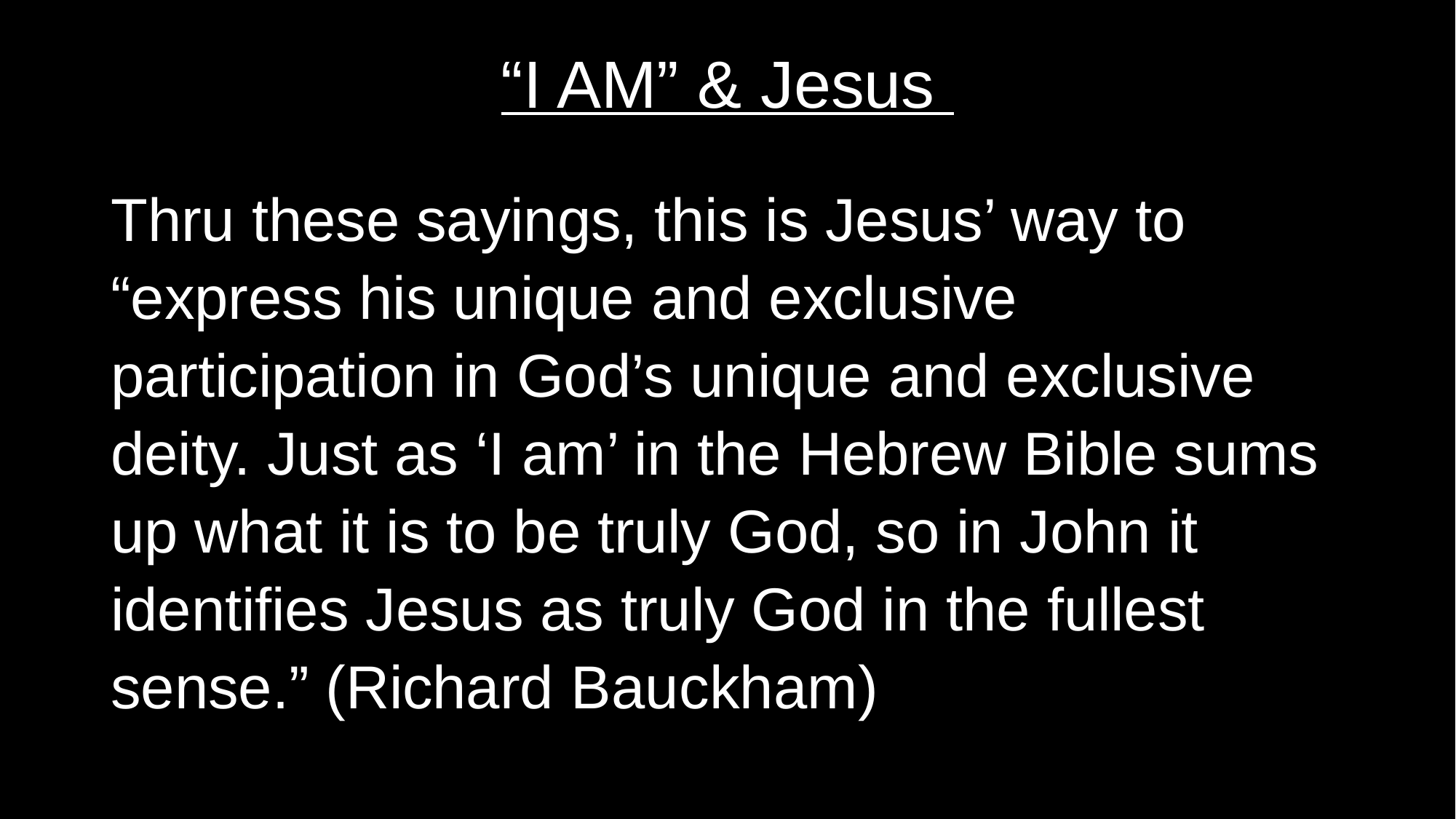

# “I AM” & Jesus
Thru these sayings, this is Jesus’ way to “express his unique and exclusive participation in God’s unique and exclusive deity. Just as ‘I am’ in the Hebrew Bible sums up what it is to be truly God, so in John it identifies Jesus as truly God in the fullest sense.” (Richard Bauckham)